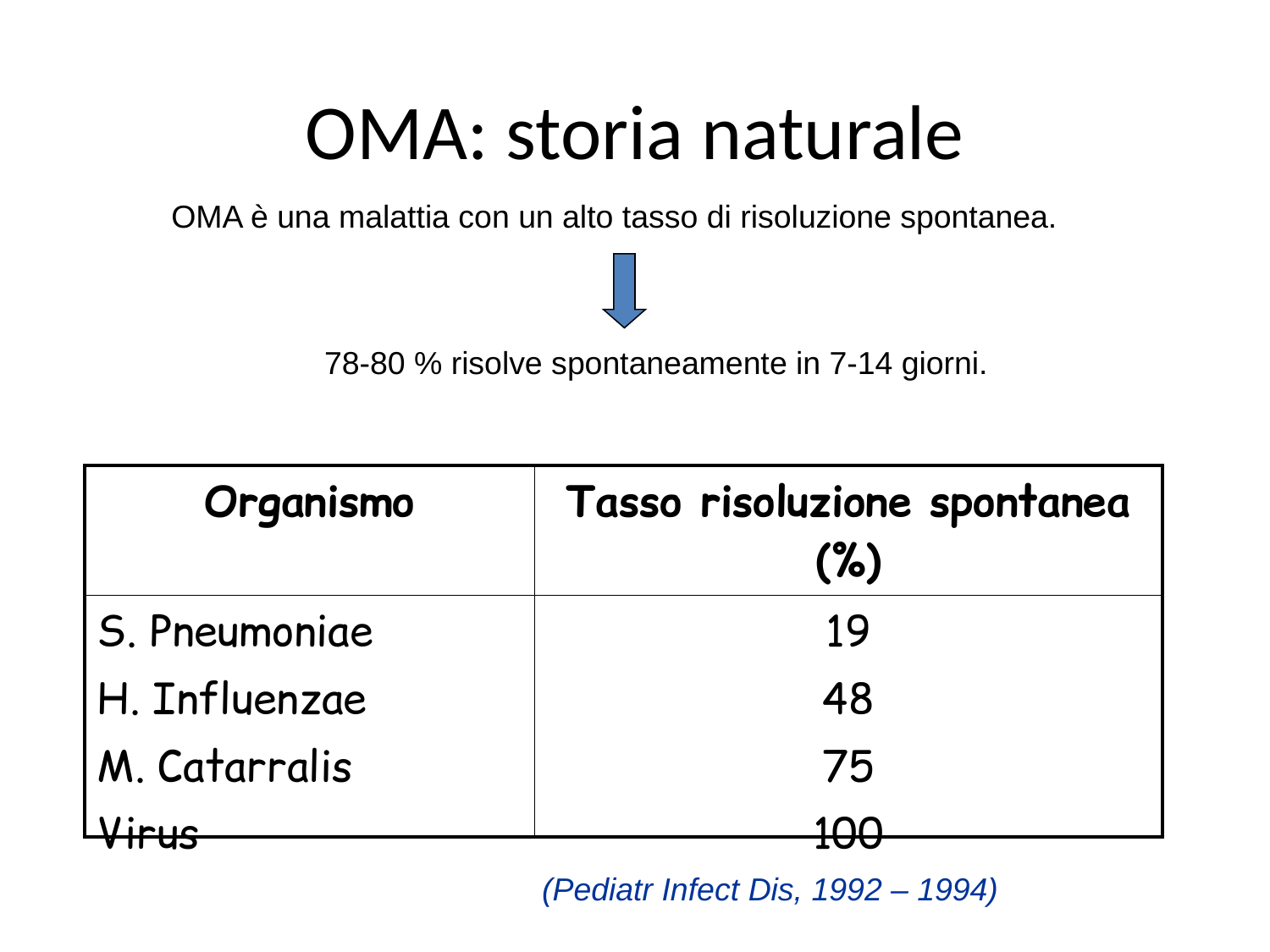

# OMA: storia naturale
OMA è una malattia con un alto tasso di risoluzione spontanea.

78-80 % risolve spontaneamente in 7-14 giorni.

| Organismo | Tasso risoluzione spontanea (%) |
| --- | --- |
| S. Pneumoniae H. Influenzae M. Catarralis Virus | 19 48 75 100 |
(Pediatr Infect Dis, 1992 – 1994)